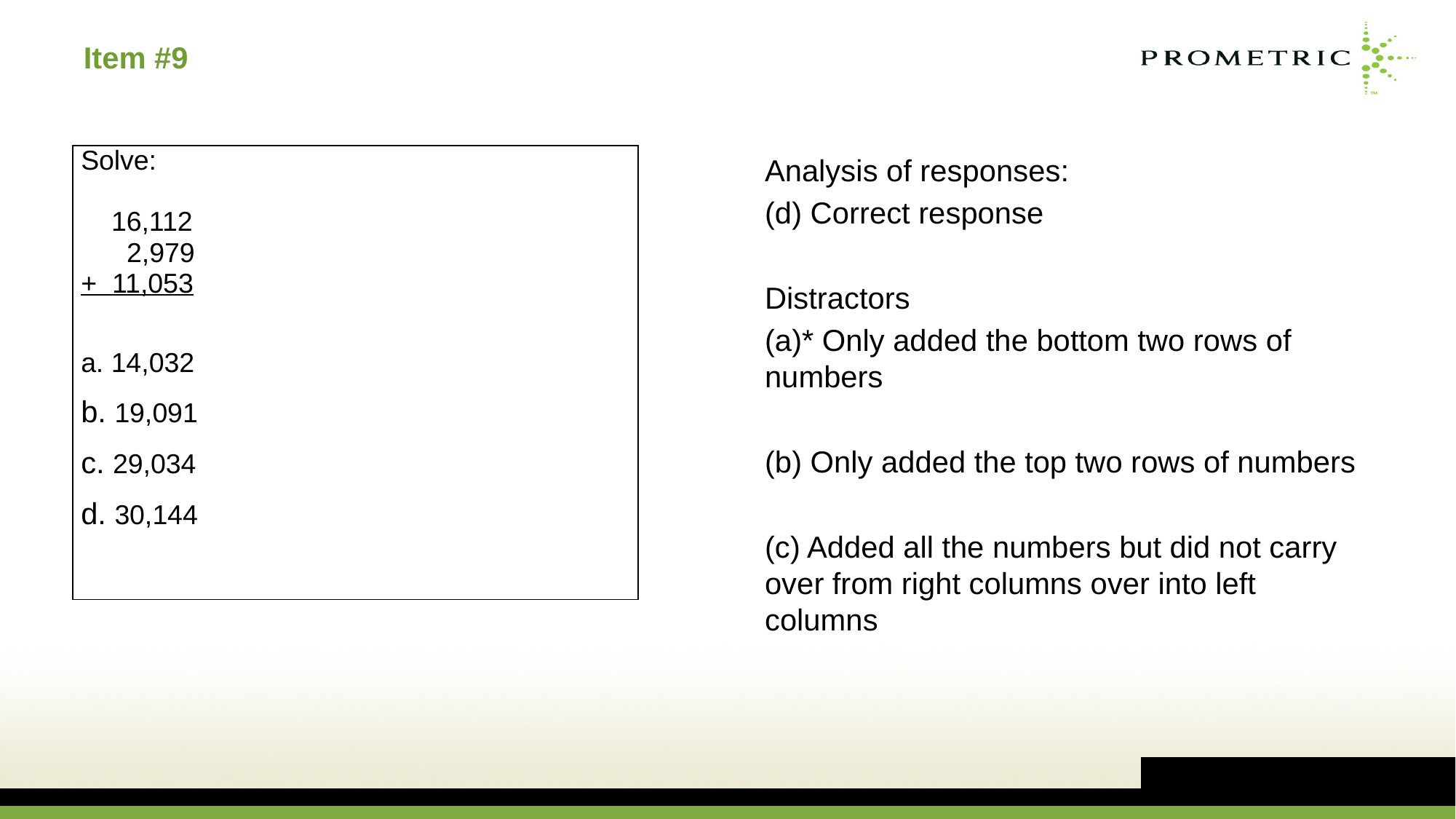

# Item #9
| Solve: 16,112 2,979 + 11,053 |
| --- |
| a. 14,032 |
| b. 19,091 |
| c. 29,034 |
| d. 30,144 |
Analysis of responses:
(d) Correct response

Distractors
(a)* Only added the bottom two rows of numbers

(b) Only added the top two rows of numbers

(c) Added all the numbers but did not carry over from right columns over into left columns